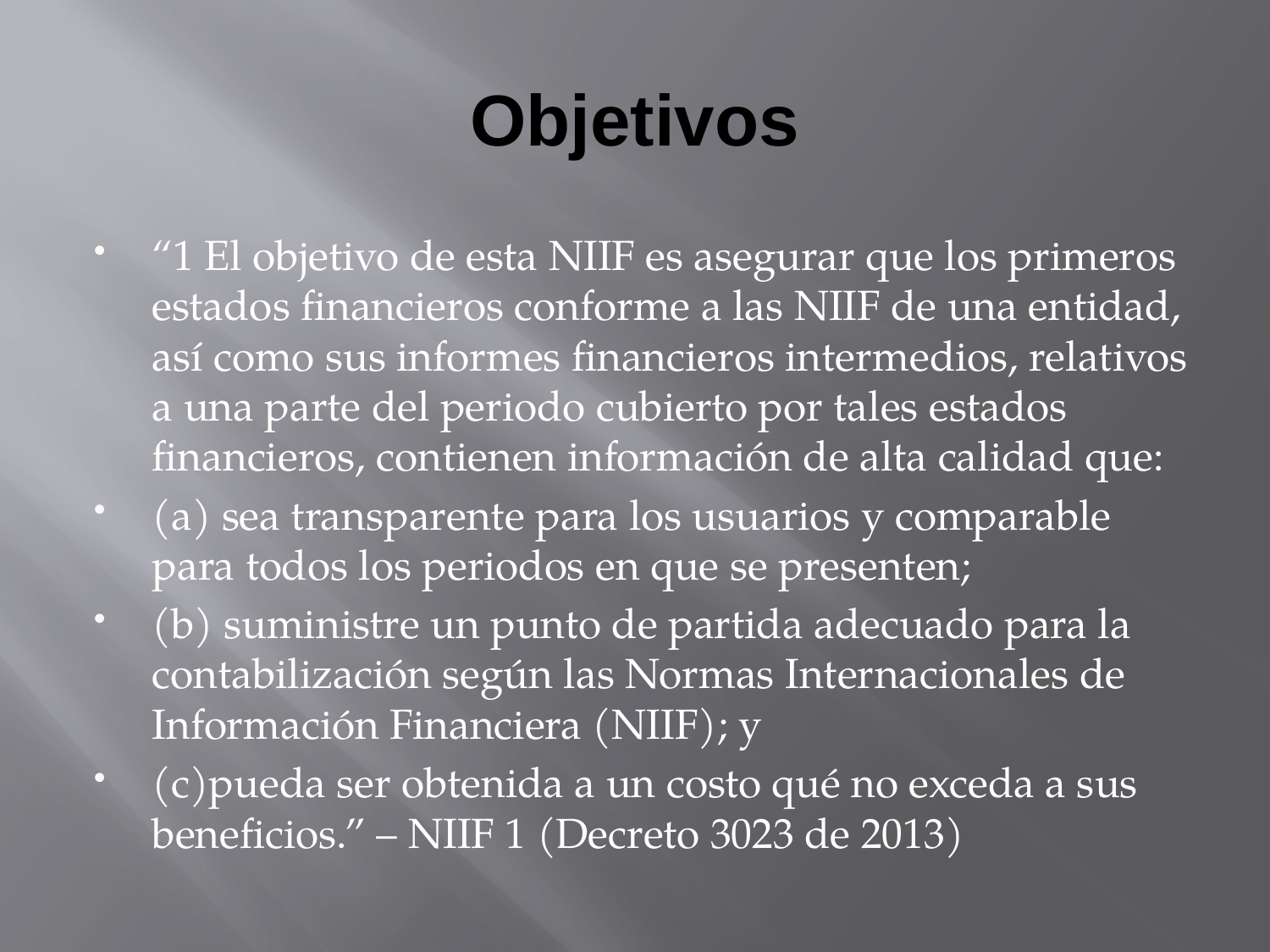

# Objetivos
“1 El objetivo de esta NIIF es asegurar que los primeros estados financieros conforme a las NIIF de una entidad, así como sus informes financieros intermedios, relativos a una parte del periodo cubierto por tales estados financieros, contienen información de alta calidad que:
(a) sea transparente para los usuarios y comparable para todos los periodos en que se presenten;
(b) suministre un punto de partida adecuado para la contabilización según las Normas Internacionales de Información Financiera (NIIF); y
(c)pueda ser obtenida a un costo qué no exceda a sus beneficios.” – NIIF 1 (Decreto 3023 de 2013)